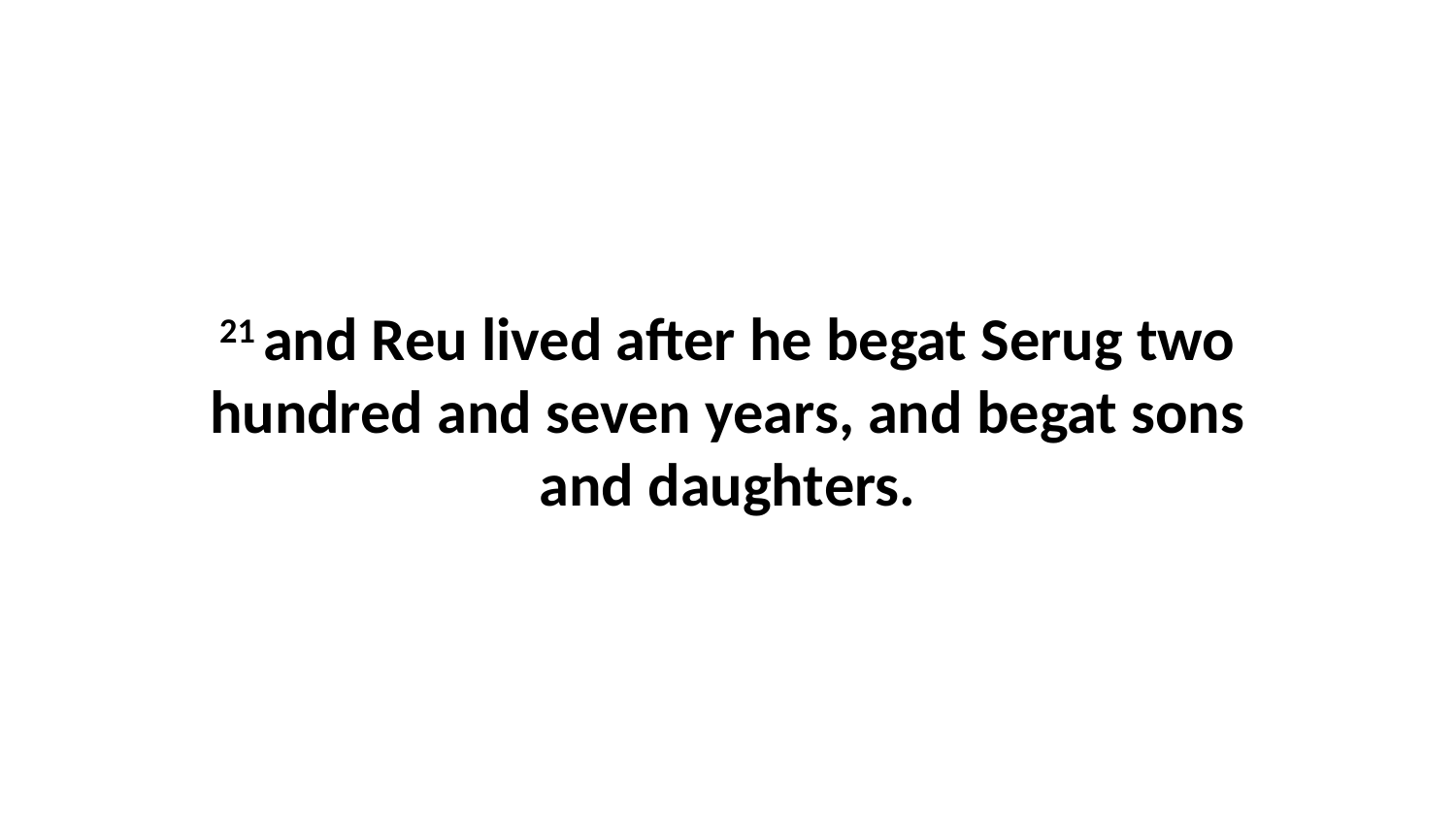

21 and Reu lived after he begat Serug two hundred and seven years, and begat sons and daughters.